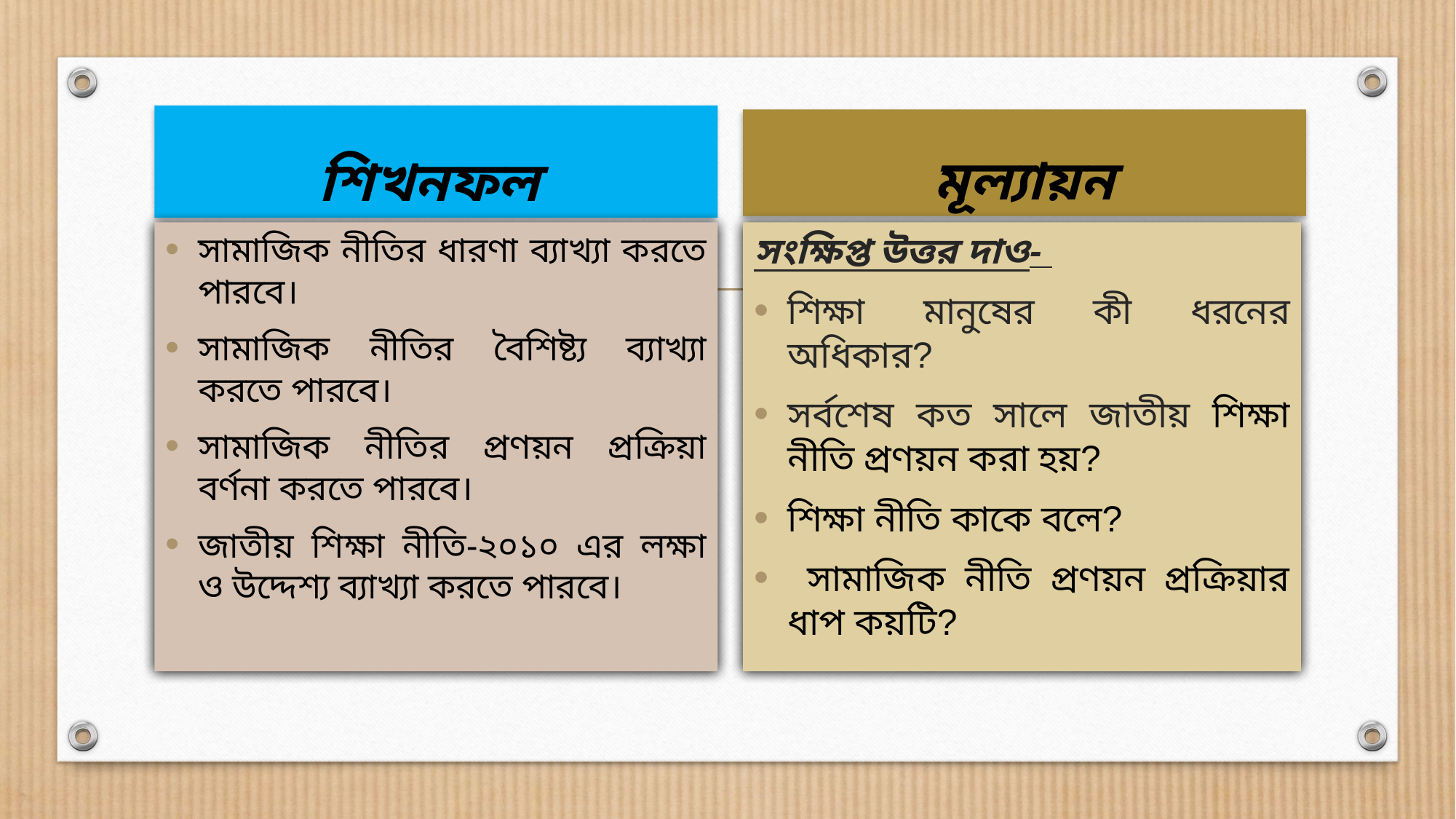

শিখনফল
মূল্যায়ন
সংক্ষিপ্ত উত্তর দাও-
শিক্ষা মানুষের কী ধরনের অধিকার?
সর্বশেষ কত সালে জাতীয় শিক্ষা নীতি প্রণয়ন করা হয়?
শিক্ষা নীতি কাকে বলে?
 সামাজিক নীতি প্রণয়ন প্রক্রিয়ার ধাপ কয়টি?

সামাজিক নীতির ধারণা ব্যাখ্যা করতে পারবে।
সামাজিক নীতির বৈশিষ্ট্য ব্যাখ্যা করতে পারবে।
সামাজিক নীতির প্রণয়ন প্রক্রিয়া বর্ণনা করতে পারবে।
জাতীয় শিক্ষা নীতি-২০১০ এর লক্ষা ও উদ্দেশ্য ব্যাখ্যা করতে পারবে।